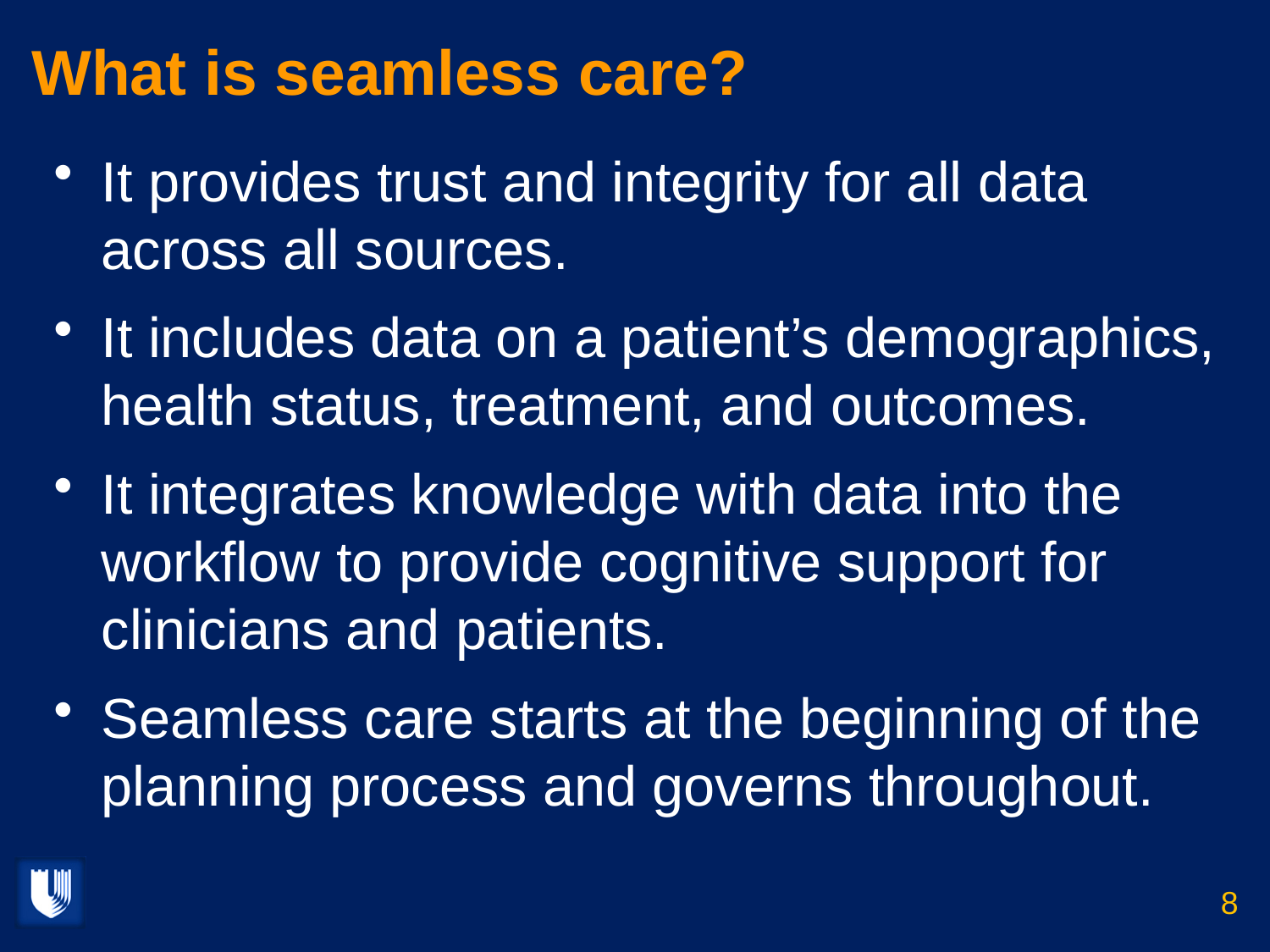

# What is seamless care?
It provides trust and integrity for all data across all sources.
It includes data on a patient’s demographics, health status, treatment, and outcomes.
It integrates knowledge with data into the workflow to provide cognitive support for clinicians and patients.
Seamless care starts at the beginning of the planning process and governs throughout.
8